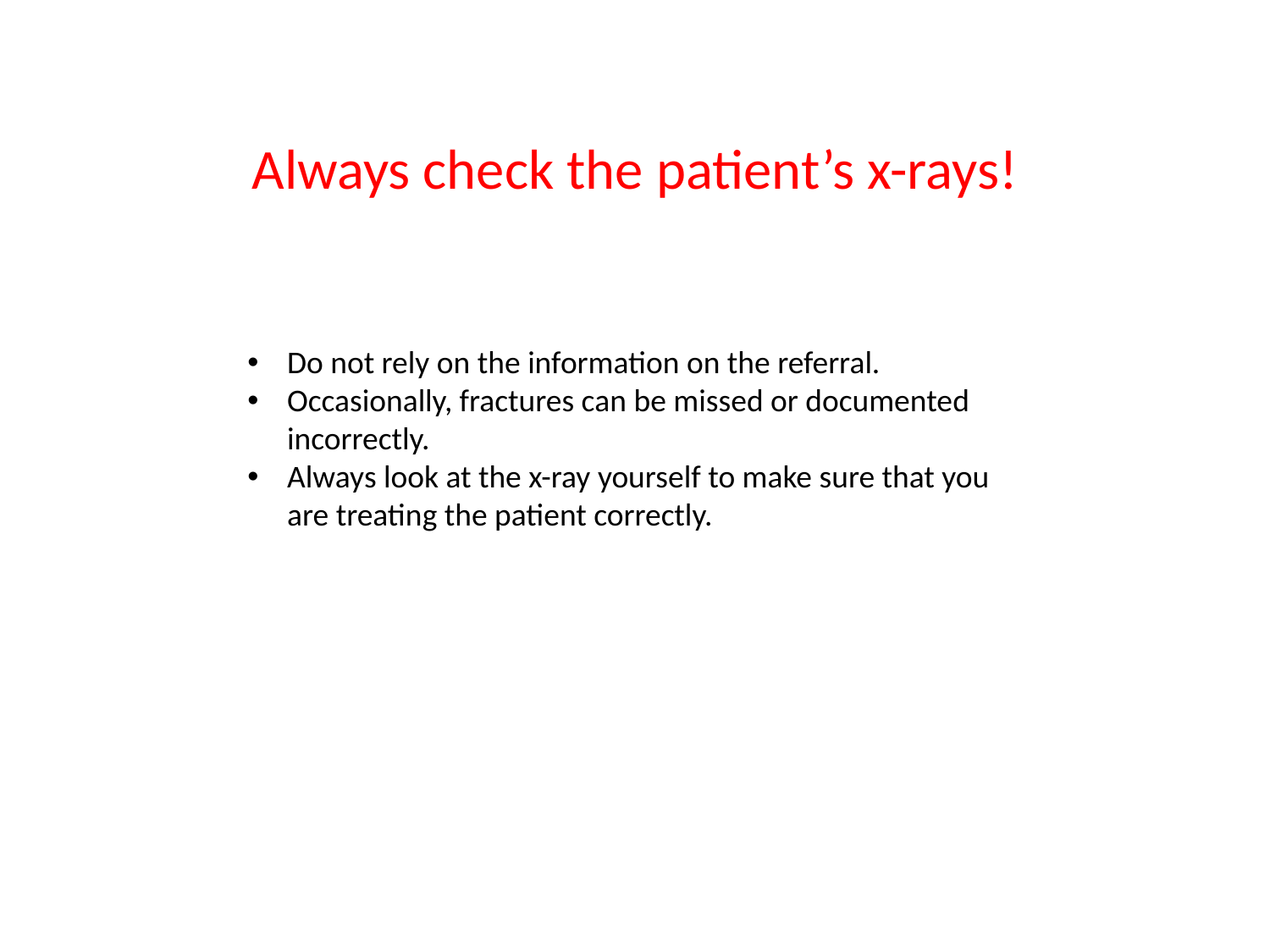

Always check the patient’s x-rays!
Do not rely on the information on the referral.
Occasionally, fractures can be missed or documented incorrectly.
Always look at the x-ray yourself to make sure that you  are treating the patient correctly.